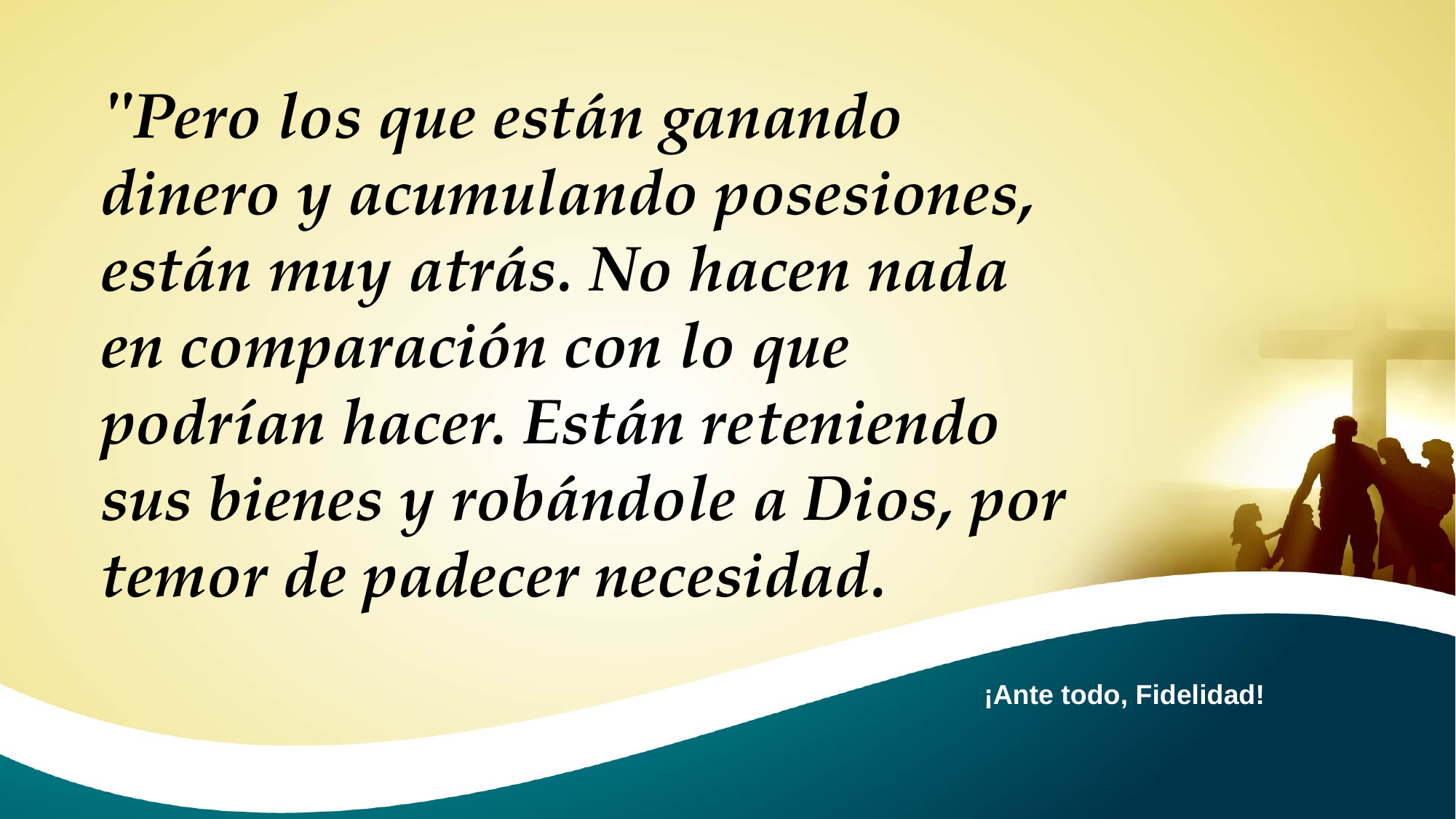

"Pero los que están ganando dinero y acumulando posesiones, están muy atrás. No hacen nada en comparación con lo que podrían hacer. Están reteniendo sus bienes y robándole a Dios, por temor de padecer necesidad.
¡Ante todo, Fidelidad!